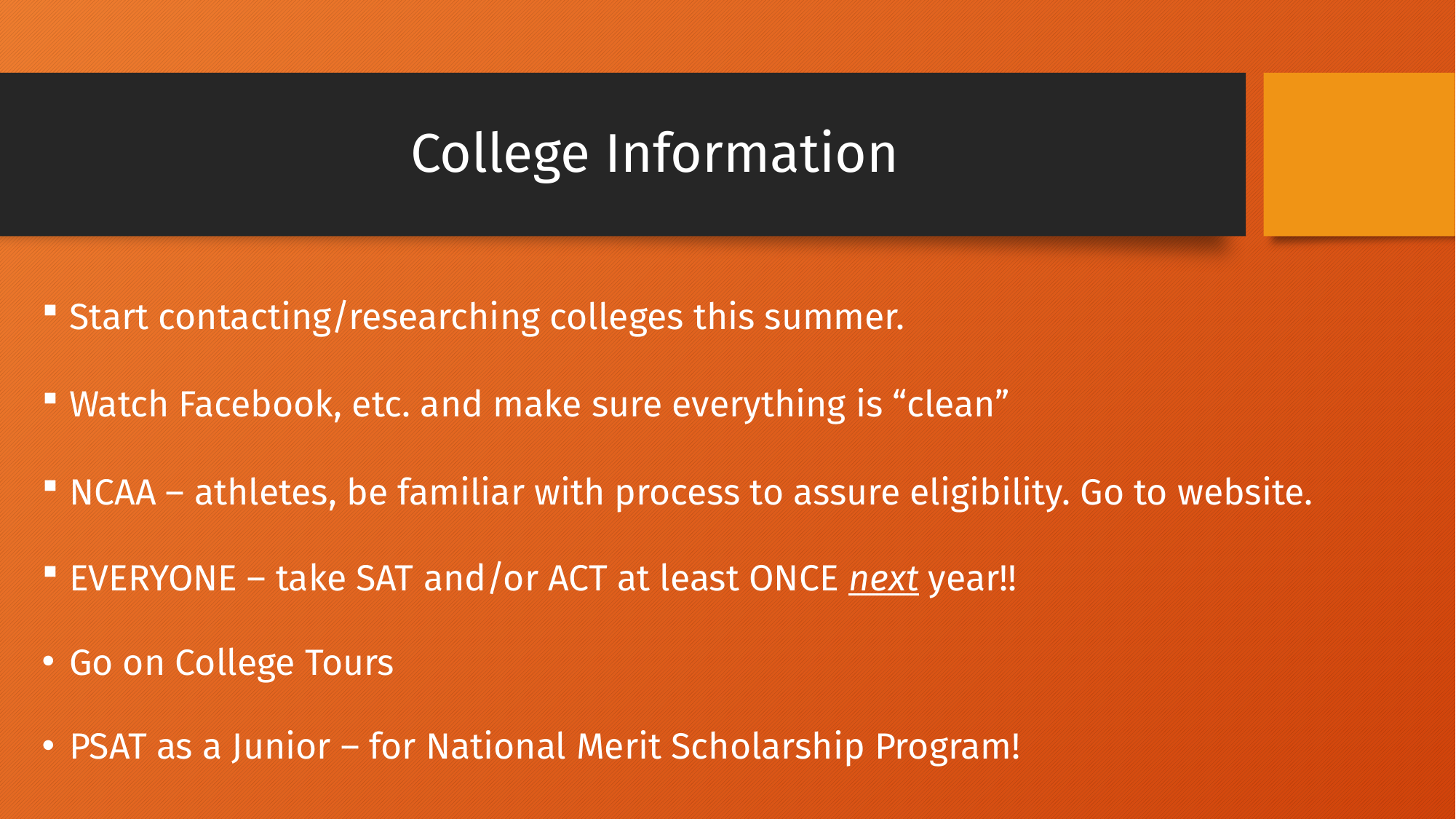

# College Information

Start contacting/researching colleges this summer.

Watch Facebook, etc. and make sure everything is “clean”

NCAA – athletes, be familiar with process to assure eligibility. Go to website.

EVERYONE – take SAT and/or ACT at least ONCE next year!!

Go on College Tours

PSAT as a Junior – for National Merit Scholarship Program!